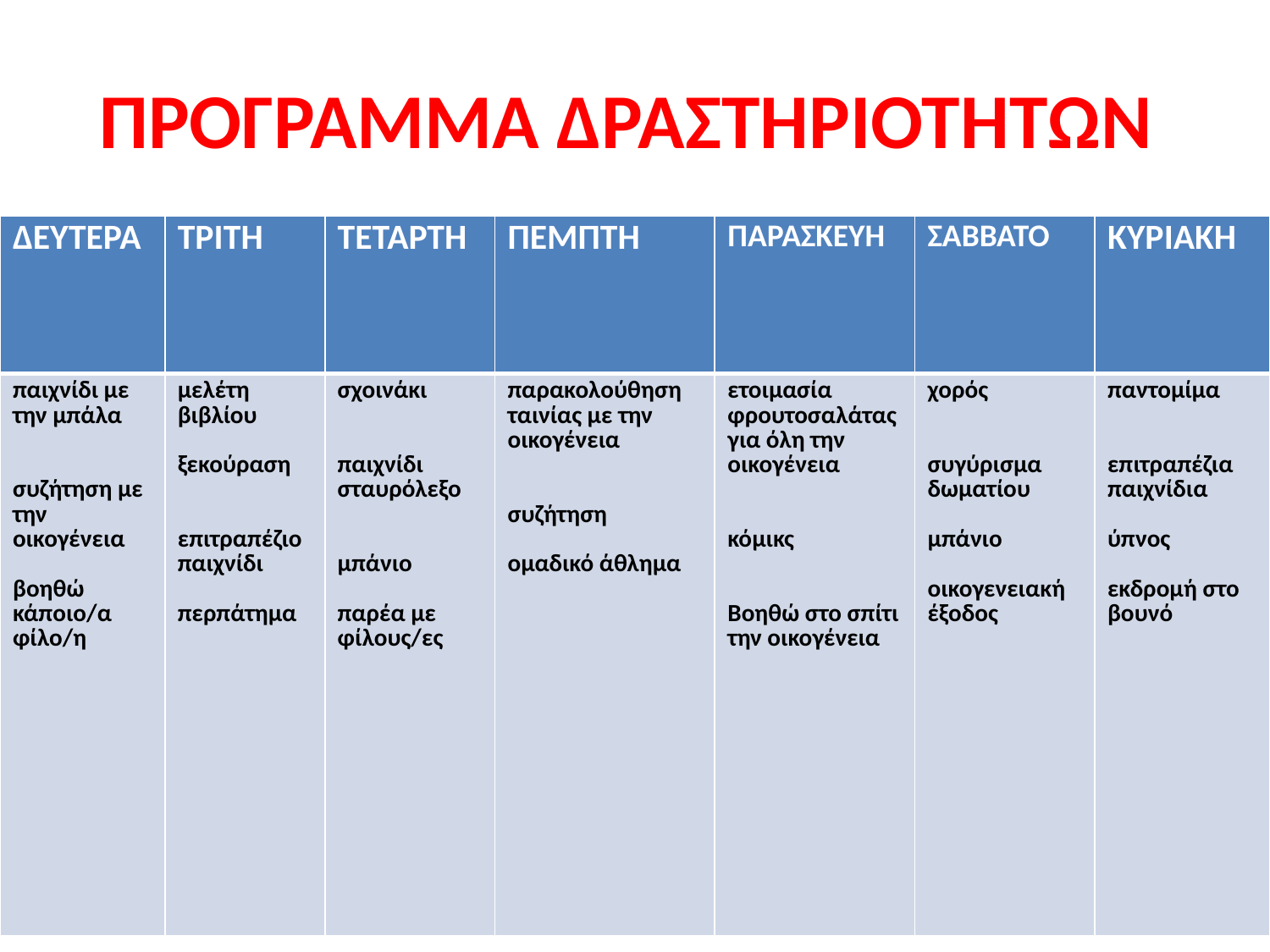

# ΠΡΟΓΡΑΜΜΑ ΔΡΑΣΤΗΡΙΟΤΗΤΩΝ
| ΔΕΥΤΕΡΑ | ΤΡΙΤΗ | ΤΕΤΑΡΤΗ | ΠΕΜΠΤΗ | ΠΑΡΑΣΚΕΥΗ | ΣΑΒΒΑΤΟ | ΚΥΡΙΑΚΗ |
| --- | --- | --- | --- | --- | --- | --- |
| παιχνίδι με την μπάλα συζήτηση με την οικογένεια βοηθώ κάποιο/α φίλο/η | μελέτη βιβλίου ξεκούραση επιτραπέζιο παιχνίδι περπάτημα | σχοινάκι παιχνίδι σταυρόλεξο μπάνιο παρέα με φίλους/ες | παρακολούθηση ταινίας με την οικογένεια συζήτηση ομαδικό άθλημα | ετοιμασία φρουτοσαλάτας για όλη την οικογένεια κόμικς Βοηθώ στο σπίτι την οικογένεια | χορός συγύρισμα δωματίου μπάνιο οικογενειακή έξοδος | παντομίμα επιτραπέζια παιχνίδια ύπνος εκδρομή στο βουνό |